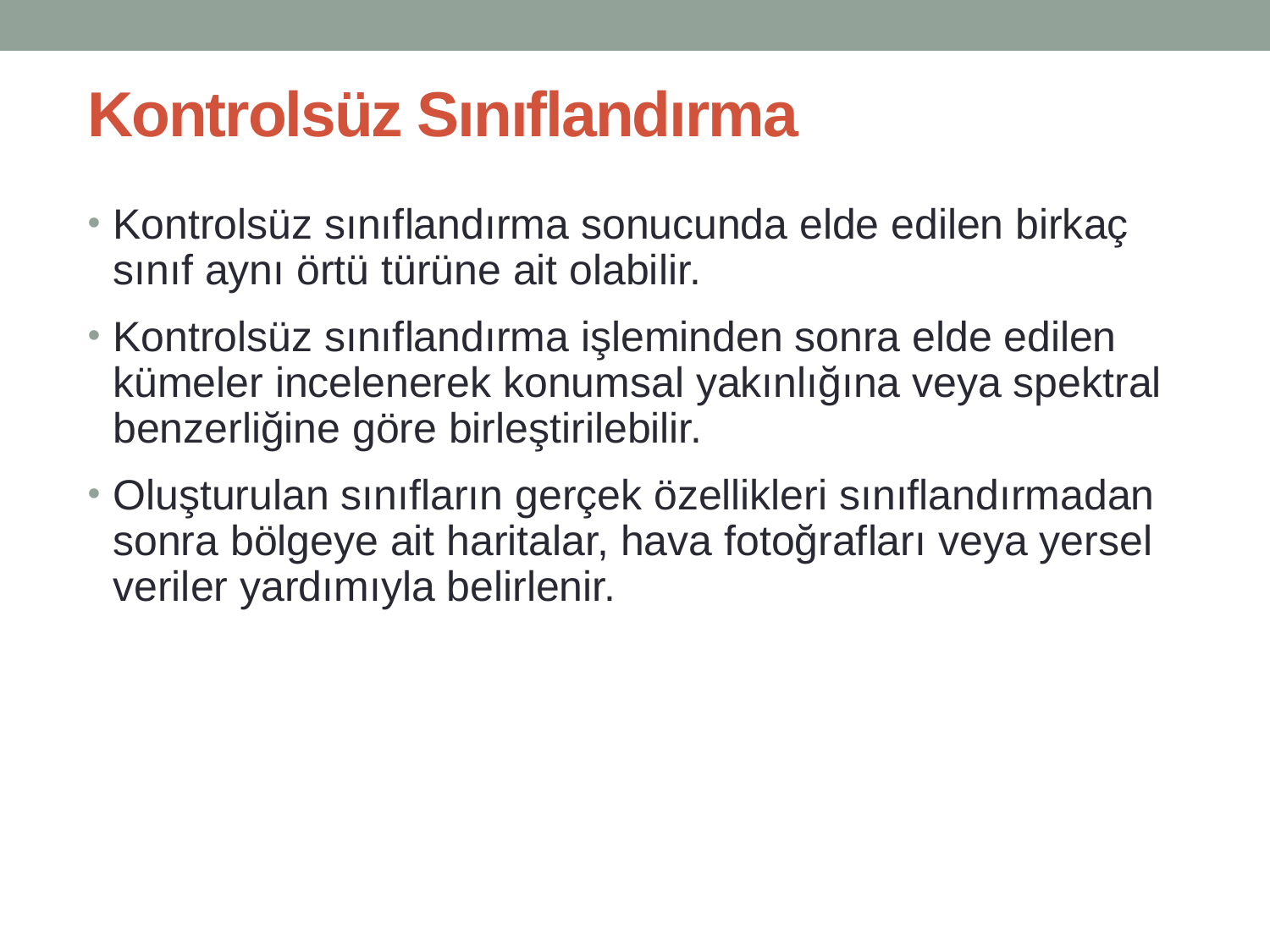

# Kontrolsüz Sınıflandırma
Kontrolsüz sınıflandırma sonucunda elde edilen birkaç sınıf aynı örtü türüne ait olabilir.
Kontrolsüz sınıflandırma işleminden sonra elde edilen kümeler incelenerek konumsal yakınlığına veya spektral benzerliğine göre birleştirilebilir.
Oluşturulan sınıfların gerçek özellikleri sınıflandırmadan sonra bölgeye ait haritalar, hava fotoğrafları veya yersel veriler yardımıyla belirlenir.